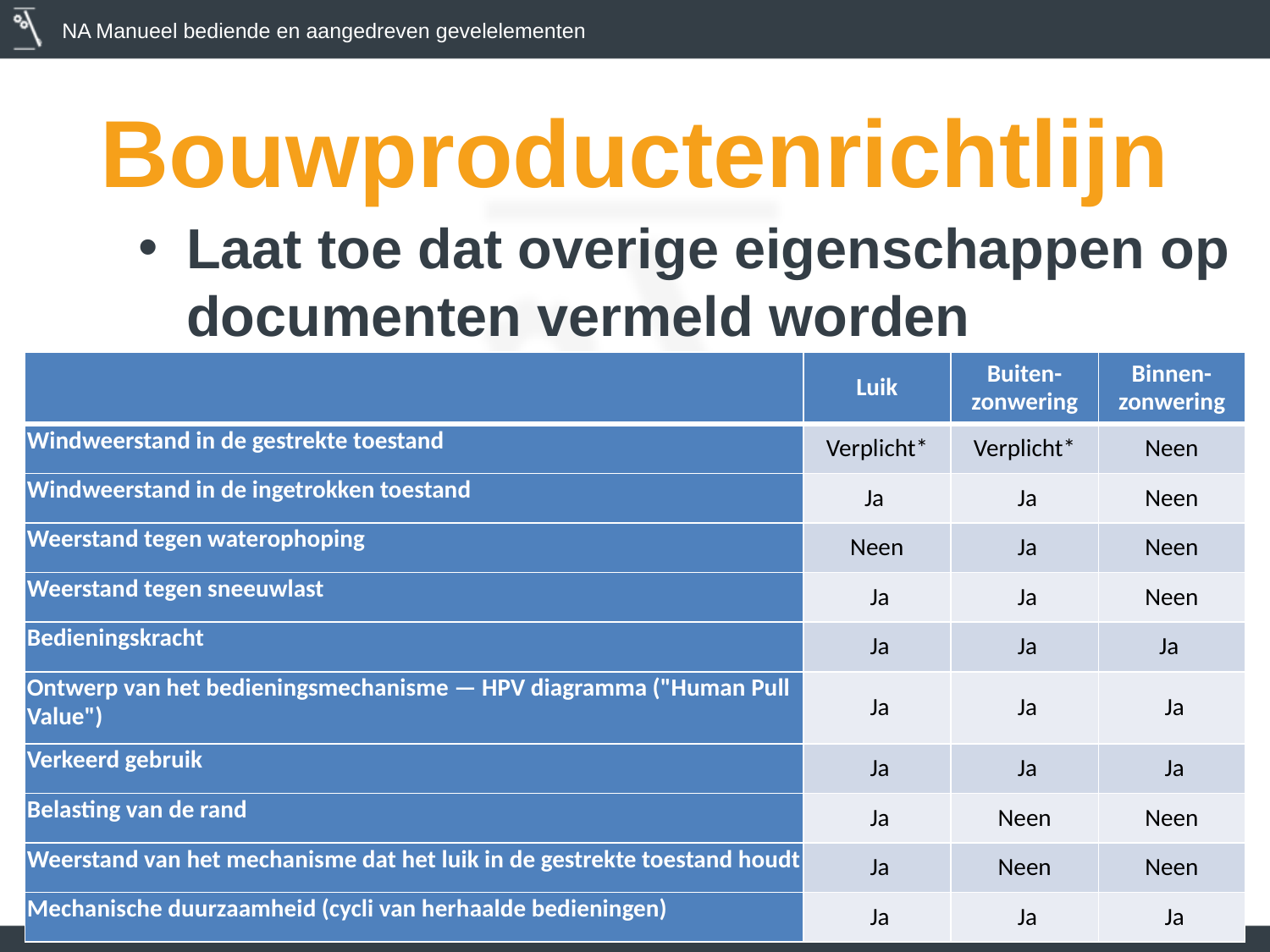

# Bouwproductenrichtlijn
Laat toe dat overige eigenschappen op documenten vermeld worden

|  | Luik | Buiten-zonwering | Binnen-zonwering |
| --- | --- | --- | --- |
| Windweerstand in de gestrekte toestand | Verplicht\* | Verplicht\* | Neen |
| Windweerstand in de ingetrokken toestand | Ja | Ja | Neen |
| Weerstand tegen waterophoping | Neen | Ja | Neen |
| Weerstand tegen sneeuwlast | Ja | Ja | Neen |
| Bedieningskracht | Ja | Ja | Ja |
| Ontwerp van het bedieningsmechanisme — HPV diagramma ("Human Pull Value") | Ja | Ja | Ja |
| Verkeerd gebruik | Ja | Ja | Ja |
| Belasting van de rand | Ja | Neen | Neen |
| Weerstand van het mechanisme dat het luik in de gestrekte toestand houdt | Ja | Neen | Neen |
| Mechanische duurzaamheid (cycli van herhaalde bedieningen) | Ja | Ja | Ja |